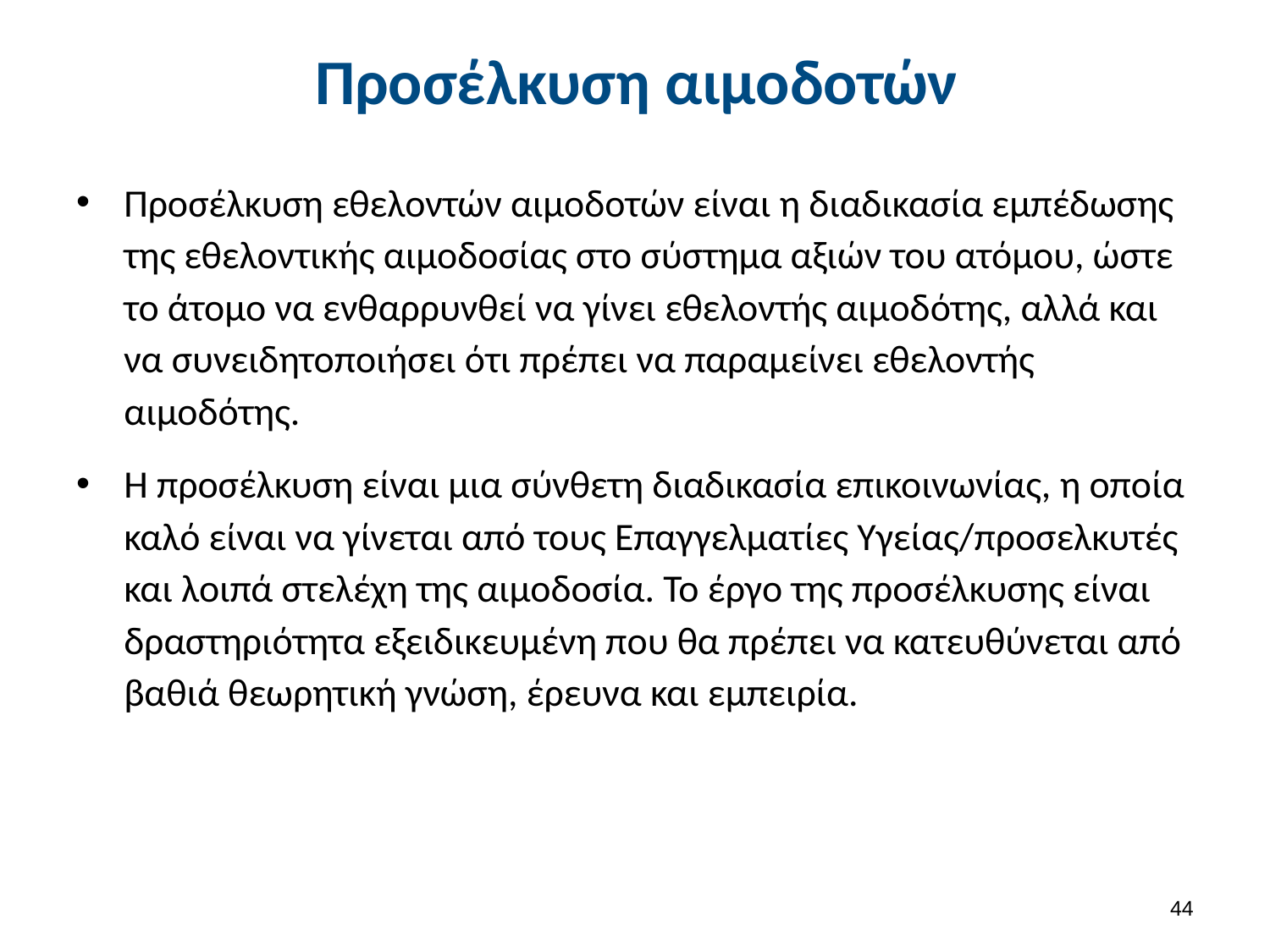

# Προσέλκυση αιμοδοτών
Προσέλκυση εθελοντών αιμοδοτών είναι η διαδικασία εμπέδωσης της εθελοντικής αιμοδοσίας στο σύστημα αξιών του ατόμου, ώστε το άτομο να ενθαρρυνθεί να γίνει εθελοντής αιμοδότης, αλλά και να συνειδητοποιήσει ότι πρέπει να παραμείνει εθελοντής αιμοδότης.
Η προσέλκυση είναι μια σύνθετη διαδικασία επικοινωνίας, η οποία καλό είναι να γίνεται από τους Επαγγελματίες Υγείας/προσελκυτές και λοιπά στελέχη της αιμοδοσία. Το έργο της προσέλκυσης είναι δραστηριότητα εξειδικευμένη που θα πρέπει να κατευθύνεται από βαθιά θεωρητική γνώση, έρευνα και εμπειρία.
44